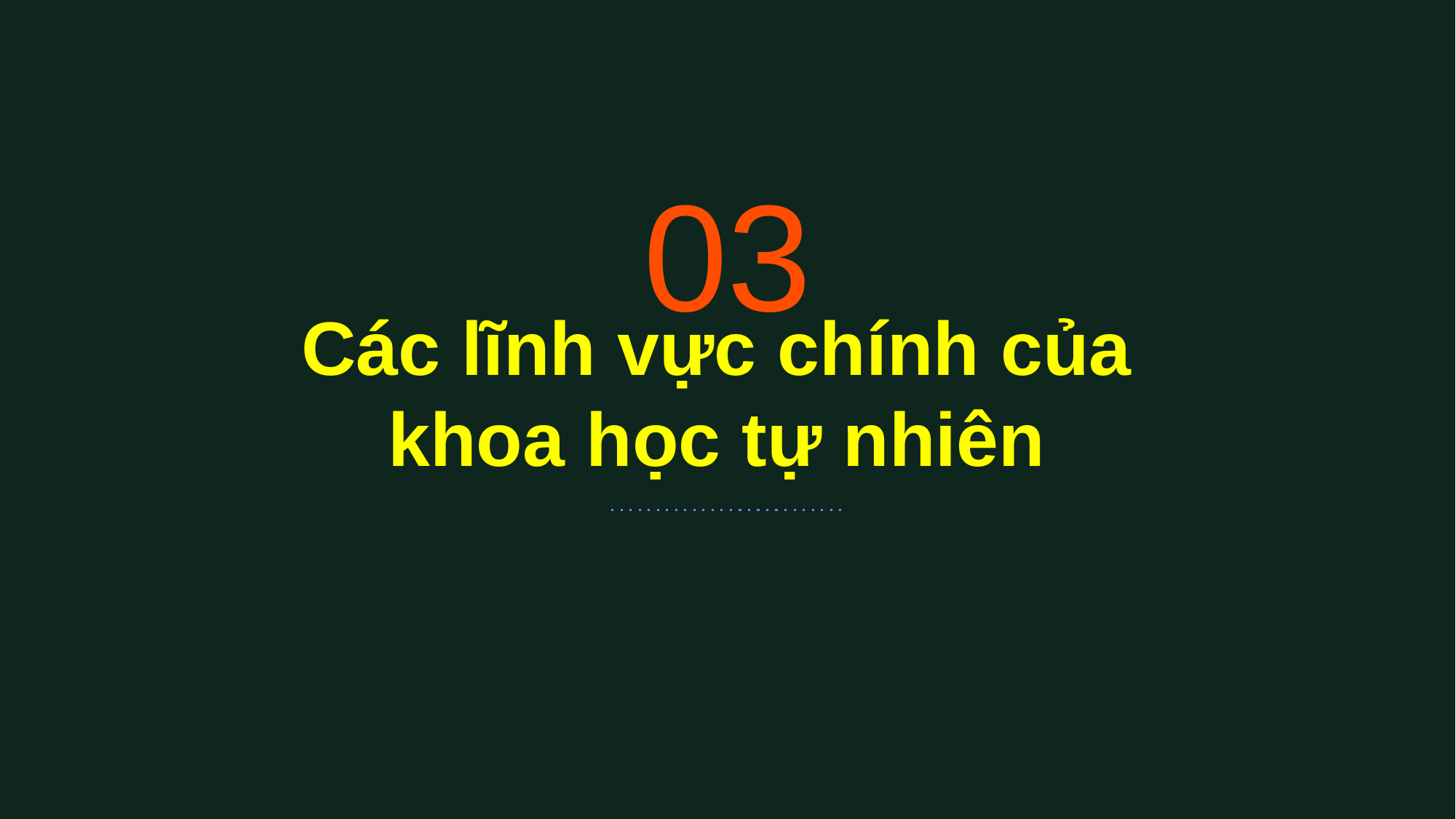

03
# Các lĩnh vực chính của khoa học tự nhiên